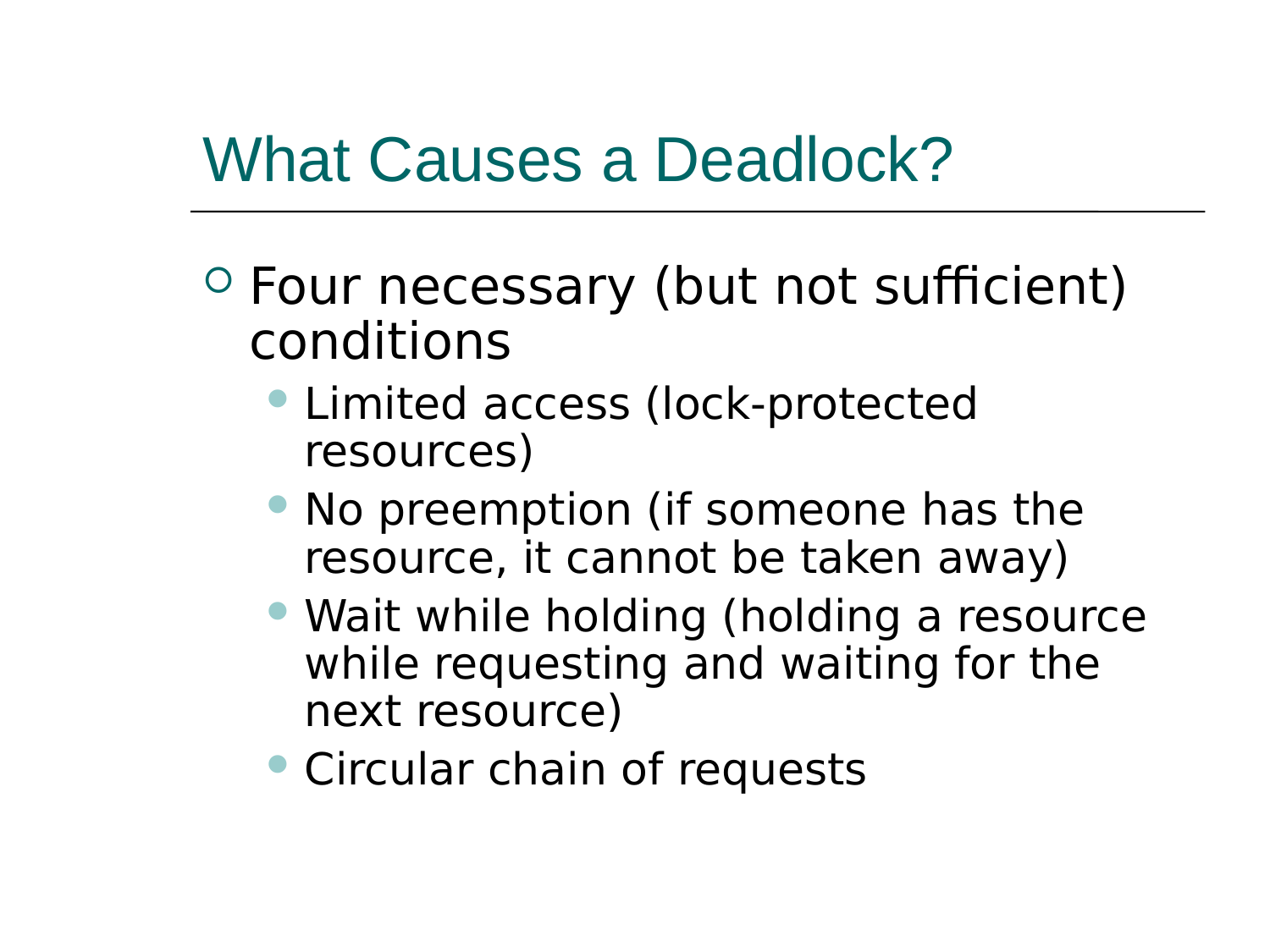

What Causes a Deadlock?
Four necessary (but not sufficient) conditions
Limited access (lock-protected resources)
No preemption (if someone has the resource, it cannot be taken away)
Wait while holding (holding a resource while requesting and waiting for the next resource)
Circular chain of requests